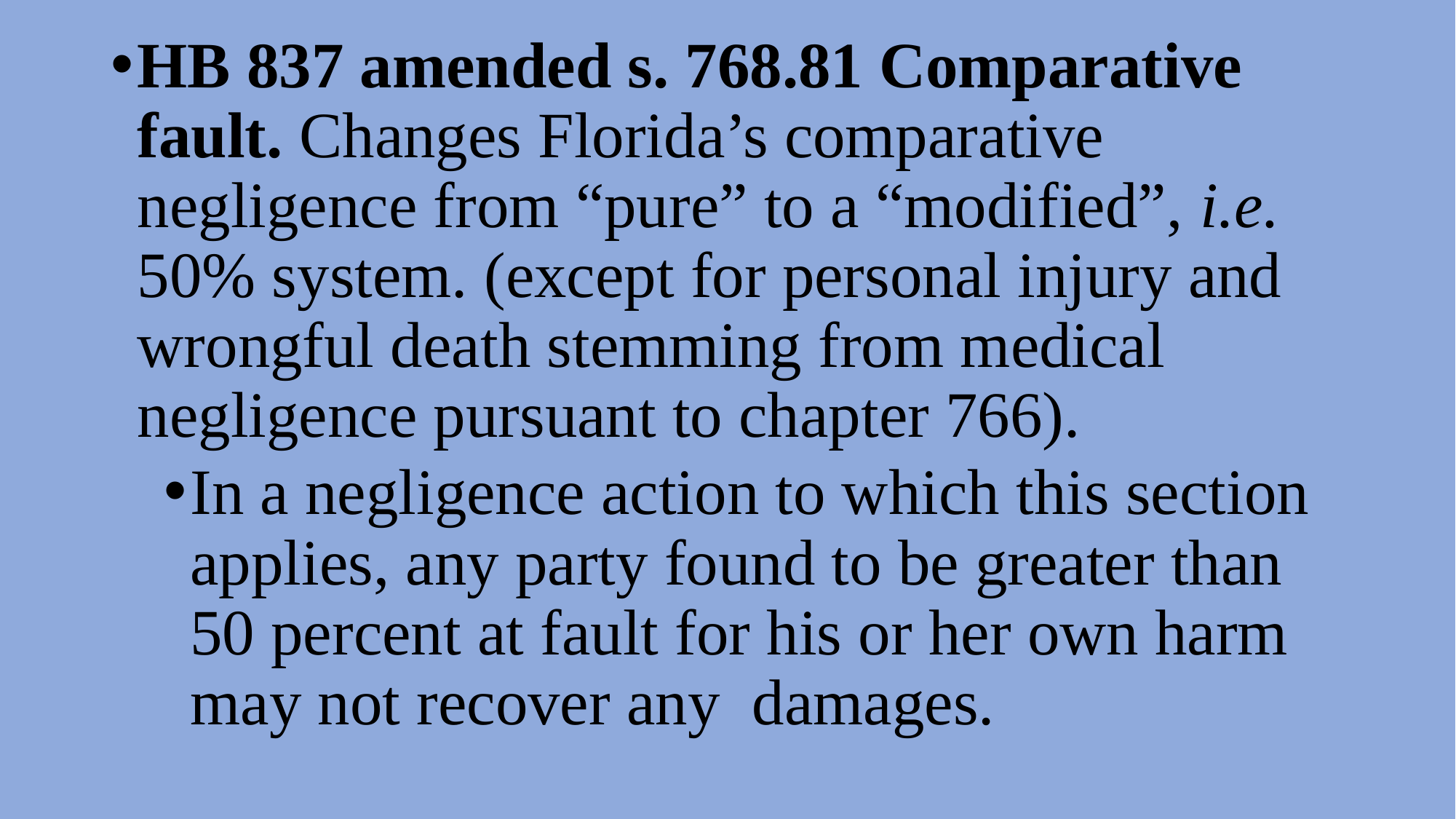

HB 837 amended s. 768.81 Comparative fault. Changes Florida’s comparative negligence from “pure” to a “modified”, i.e. 50% system. (except for personal injury and wrongful death stemming from medical negligence pursuant to chapter 766).
In a negligence action to which this section applies, any party found to be greater than 50 percent at fault for his or her own harm may not recover any  damages.